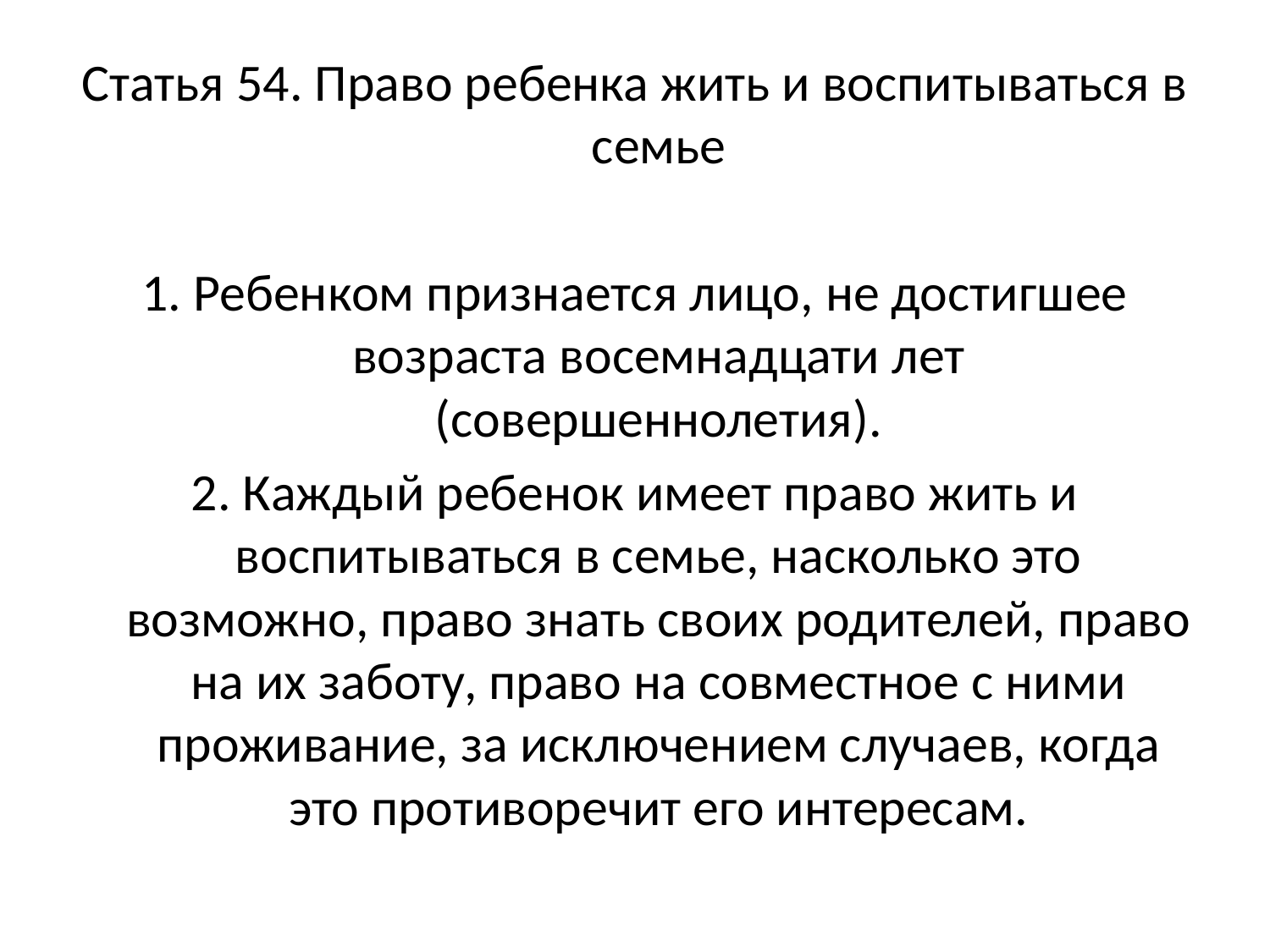

Статья 54. Право ребенка жить и воспитываться в семье

1. Ребенком признается лицо, не достигшее возраста восемнадцати лет (совершеннолетия).
2. Каждый ребенок имеет право жить и воспитываться в семье, насколько это возможно, право знать своих родителей, право на их заботу, право на совместное с ними проживание, за исключением случаев, когда это противоречит его интересам.